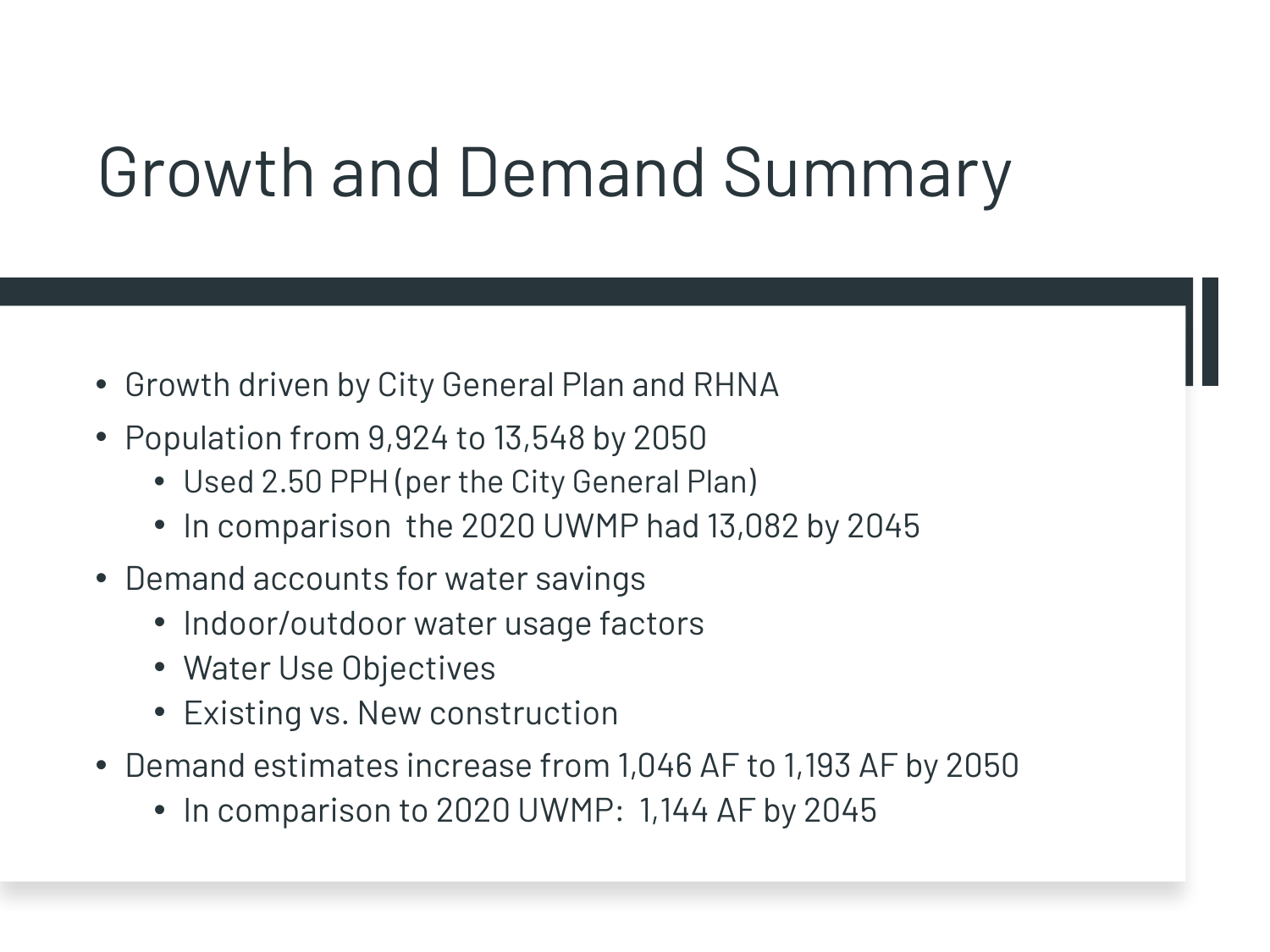

# Growth and Demand Summary

Growth driven by City General Plan and RHNA
Population from 9,924 to 13,548 by 2050
Used 2.50 PPH (per the City General Plan)
In comparison  the 2020 UWMP had 13,082 by 2045
Demand accounts for water savings
Indoor/outdoor water usage factors
Water Use Objectives
Existing vs. New construction
Demand estimates increase from 1,046 AF to 1,193 AF by 2050
In comparison to 2020 UWMP:  1,144 AF by 2045